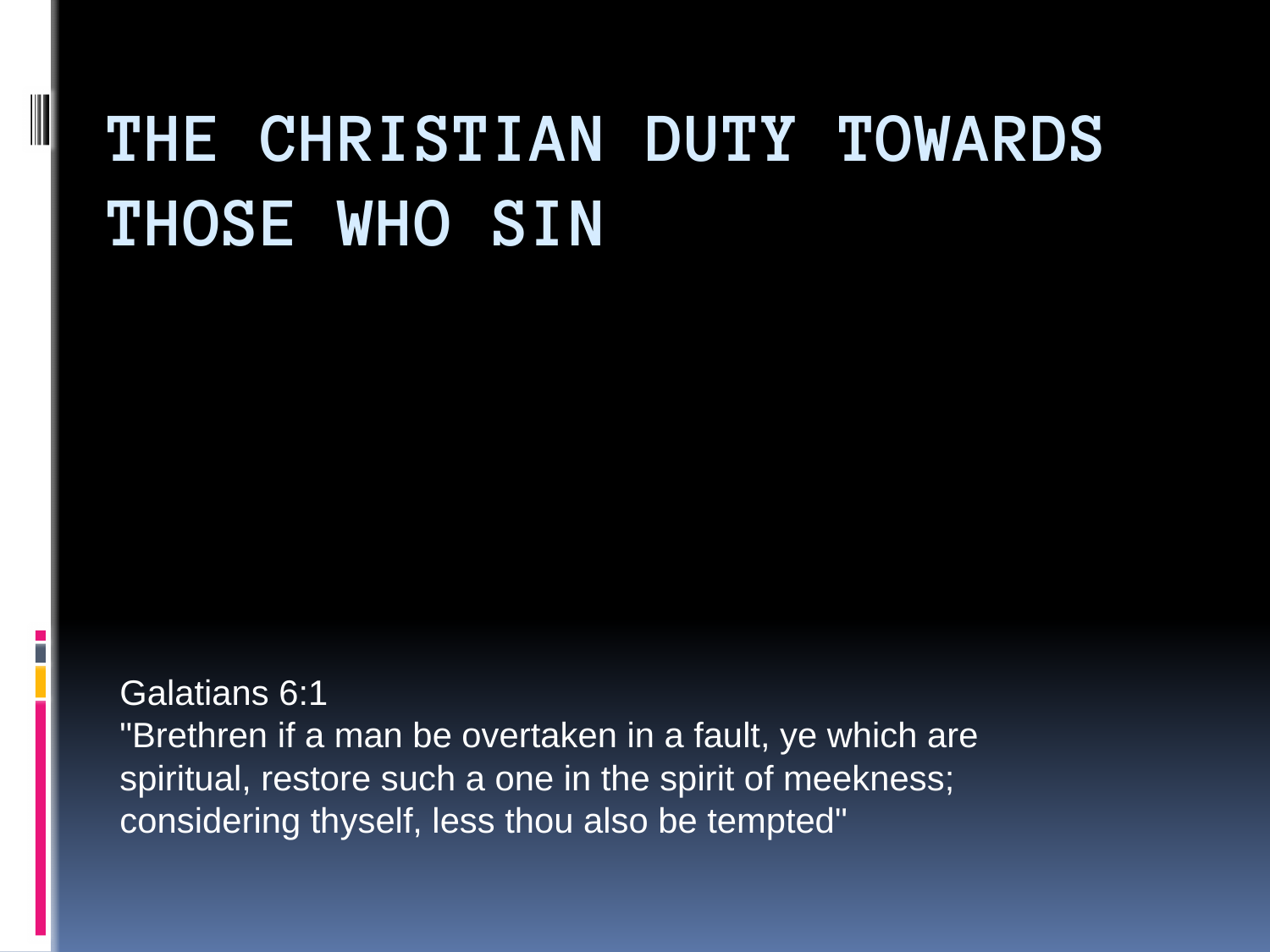

# The Christian Duty Towards Those Who Sin
Galatians 6:1
"Brethren if a man be overtaken in a fault, ye which are spiritual, restore such a one in the spirit of meekness; considering thyself, less thou also be tempted"